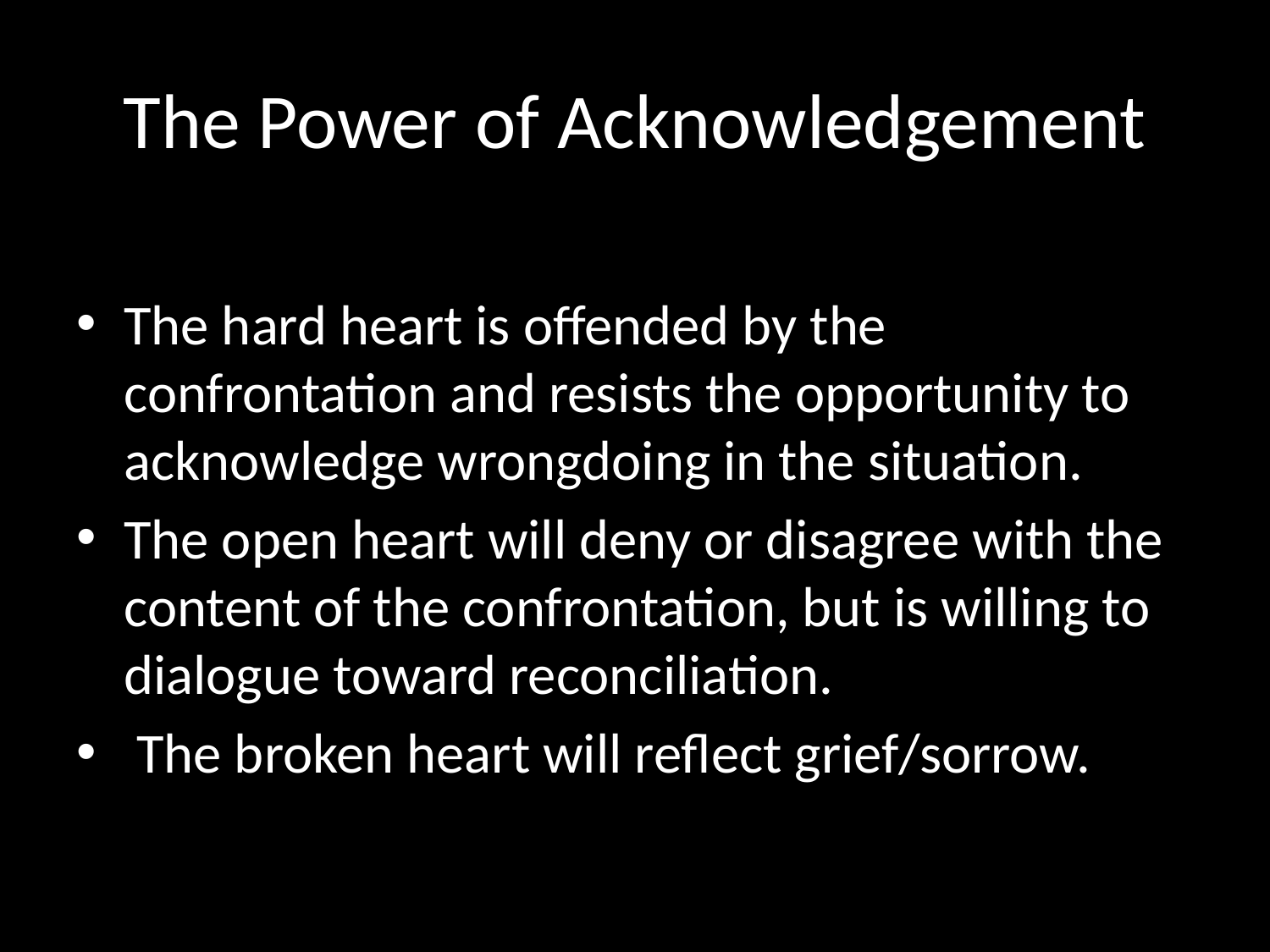

# The Power of Acknowledgement
The hard heart is offended by the confrontation and resists the opportunity to acknowledge wrongdoing in the situation.
The open heart will deny or disagree with the content of the confrontation, but is willing to dialogue toward reconciliation.
 The broken heart will reflect grief/sorrow.